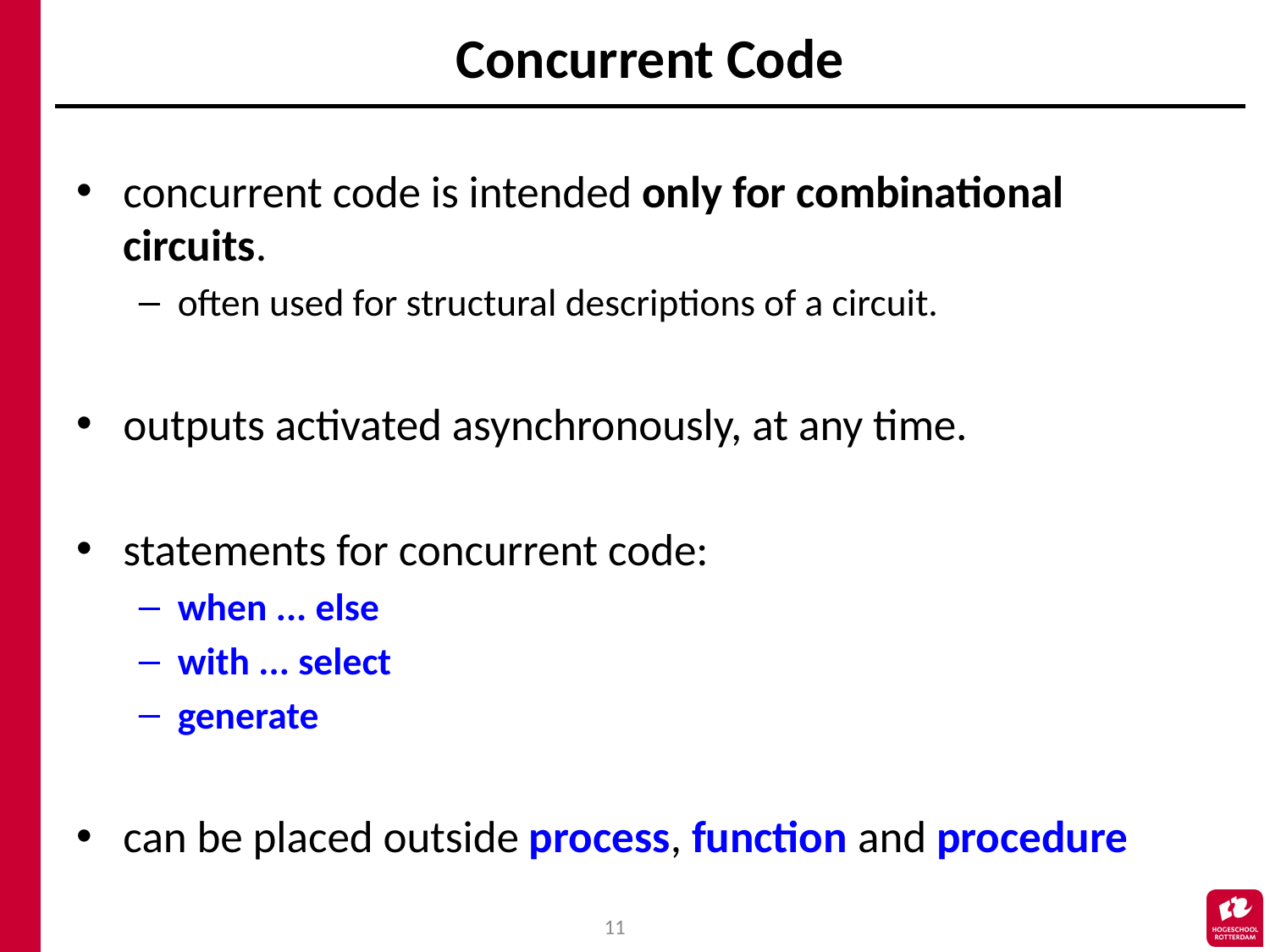

# Concurrent Code
concurrent code is intended only for combinational circuits.
often used for structural descriptions of a circuit.

outputs activated asynchronously, at any time.

statements for concurrent code:
when ... else
with ... select
generate

can be placed outside process, function and procedure
11